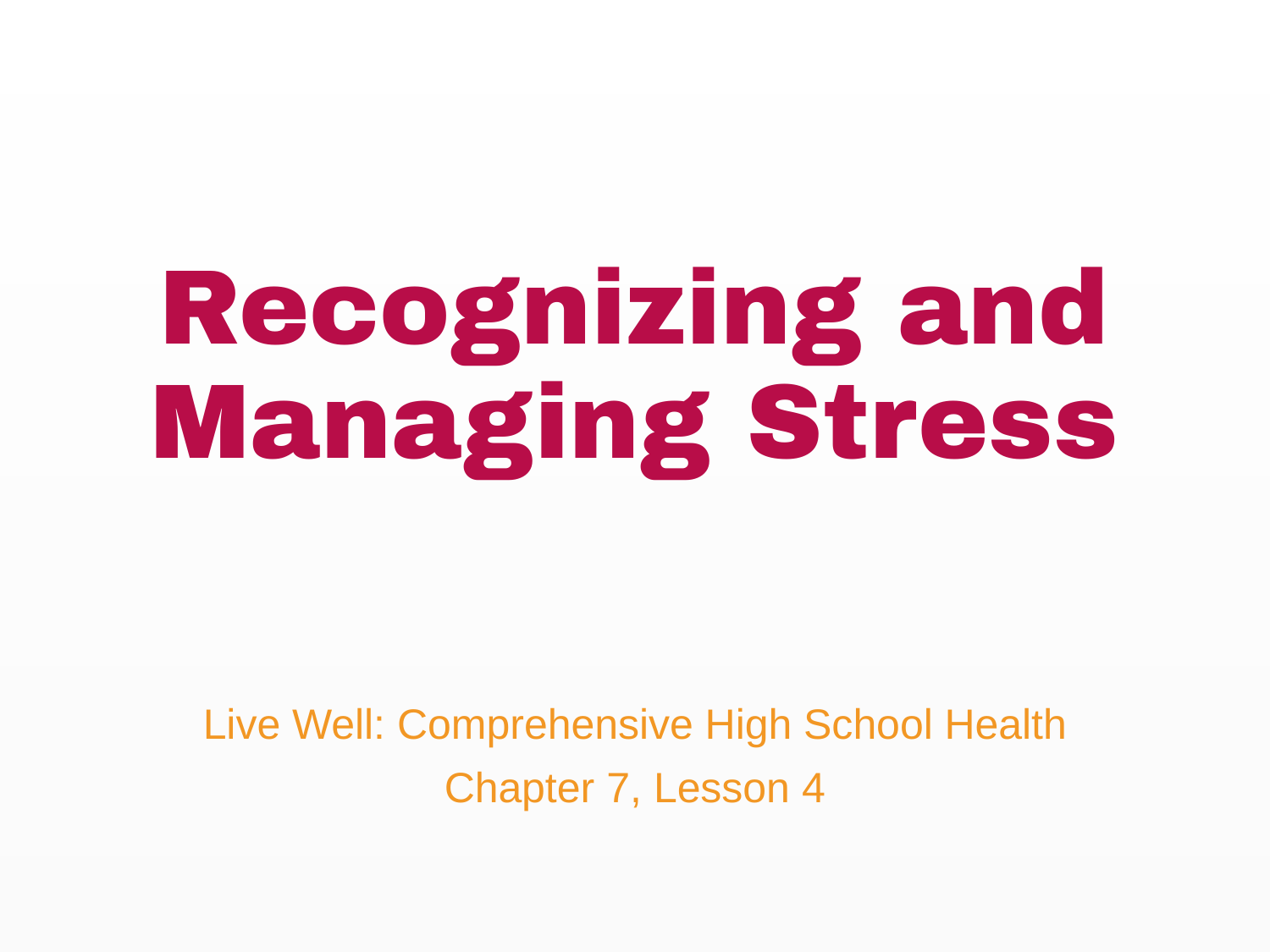

# Recognizing and Managing Stress
Live Well: Comprehensive High School Health
Chapter 7, Lesson 4